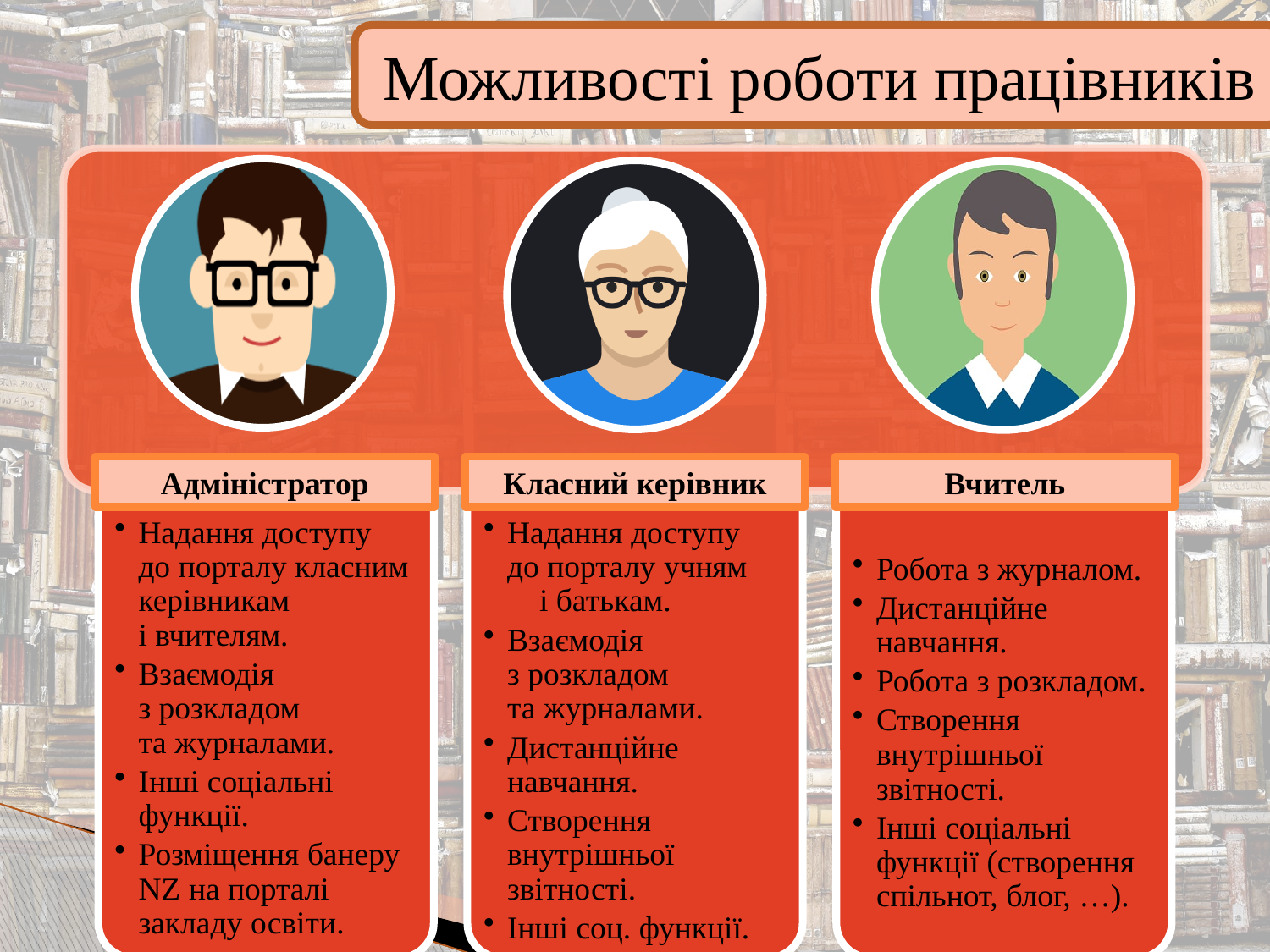

Можливості роботи працівників

Надання доступу   до порталу класним керівникам                і вчителям.
Взаємодія                 з розкладом            та журналами.
Інші соціальні функції.
Розміщення банеру NZ на порталі закладу освіти.

Надання доступу  до порталу учням         і батькам.
Взаємодія                 з розкладом            та журналами.
Дистанційне навчання.
Створення внутрішньої звітності.
Інші соц. функції.

Робота з журналом.
Дистанційне навчання.
Робота з розкладом.
Створення внутрішньої звітності.
Інші соціальні функції (створення спільнот, блог, …).
Адміністратор
Класний керівник
Вчитель